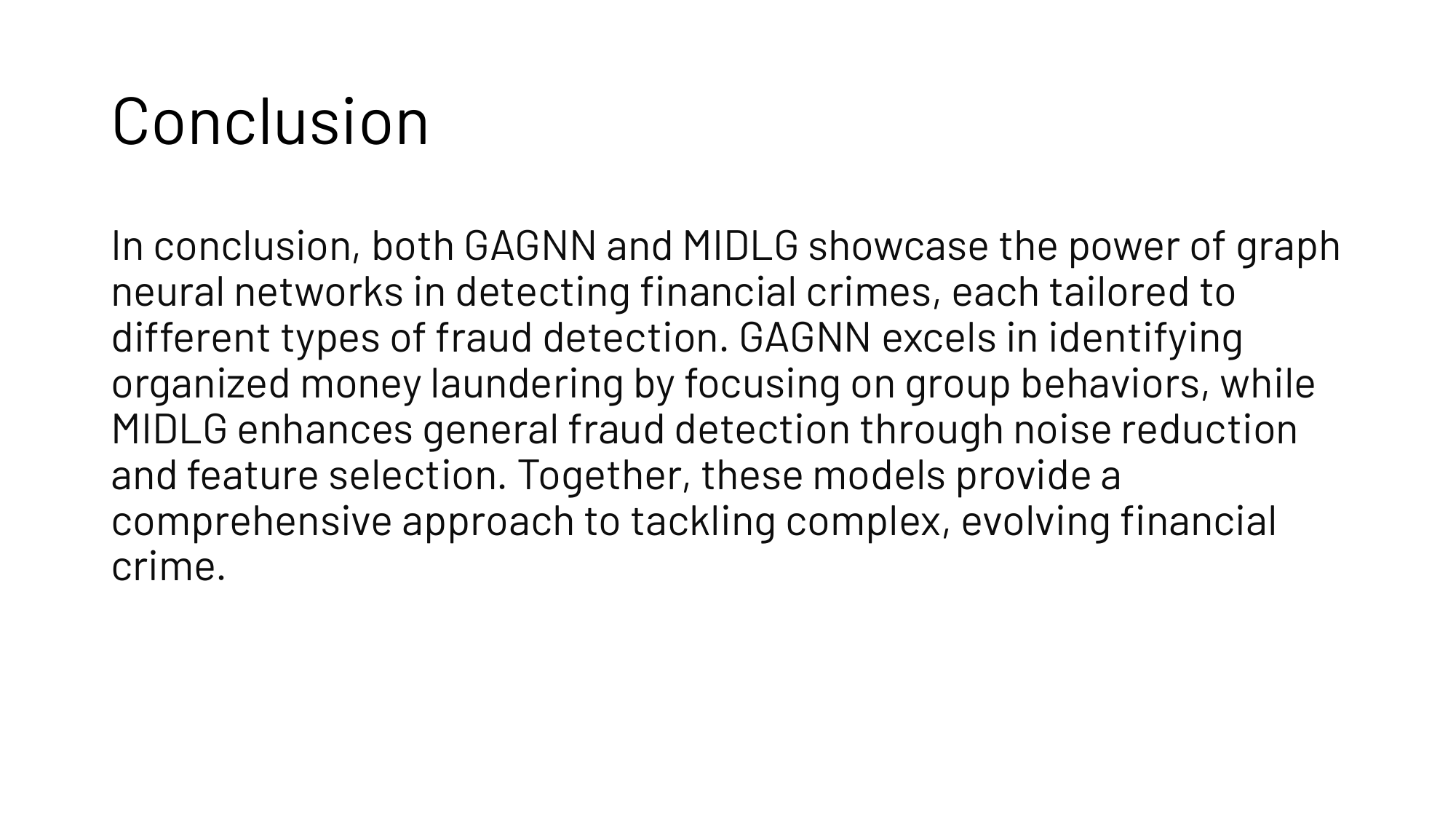

# Conclusion
In conclusion, both GAGNN and MIDLG showcase the power of graph neural networks in detecting financial crimes, each tailored to different types of fraud detection. GAGNN excels in identifying organized money laundering by focusing on group behaviors, while MIDLG enhances general fraud detection through noise reduction and feature selection. Together, these models provide a comprehensive approach to tackling complex, evolving financial crime.